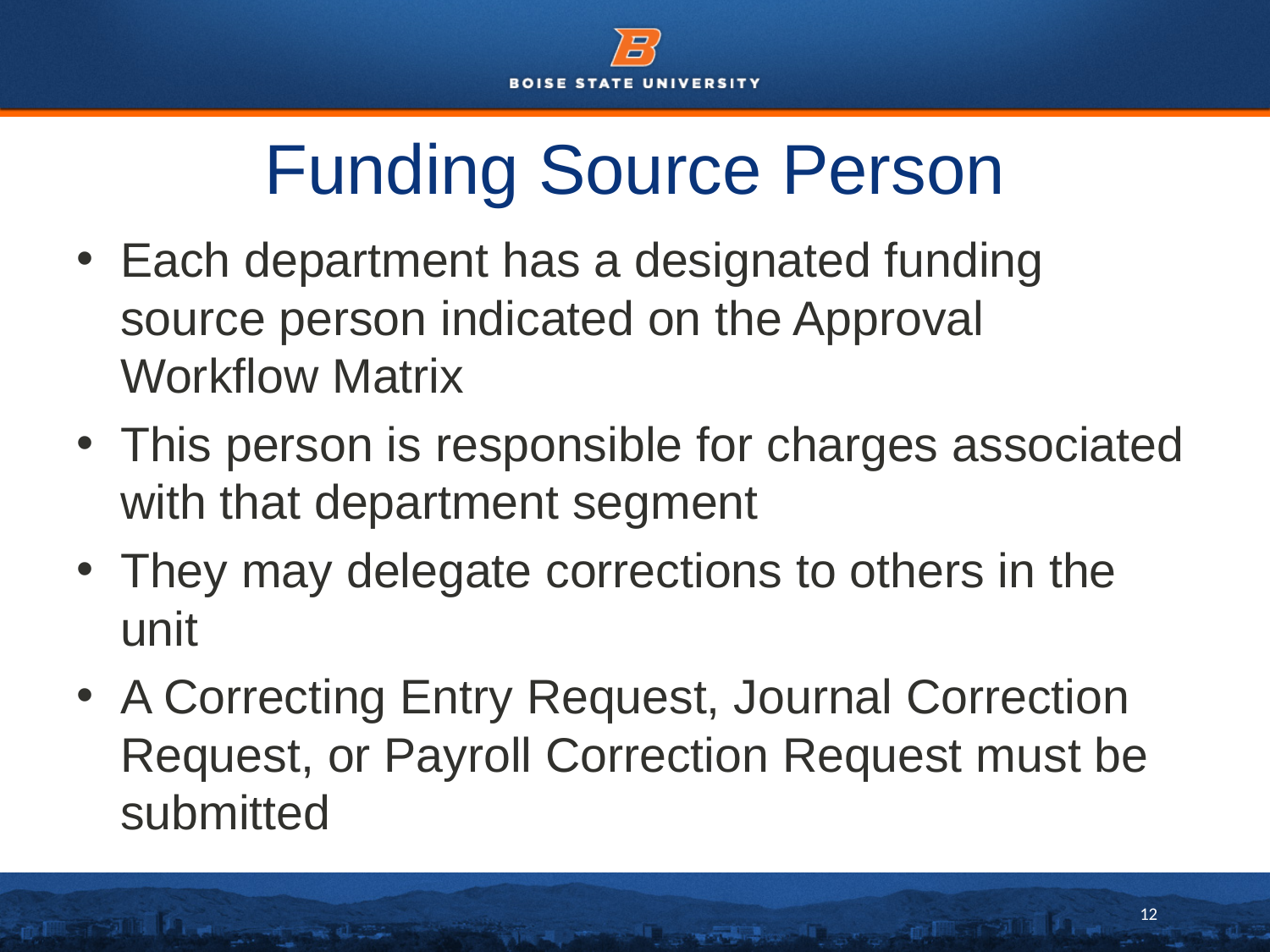

# Funding Source Person
Each department has a designated funding source person indicated on the Approval Workflow Matrix
This person is responsible for charges associated with that department segment
They may delegate corrections to others in the unit
A Correcting Entry Request, Journal Correction Request, or Payroll Correction Request must be submitted